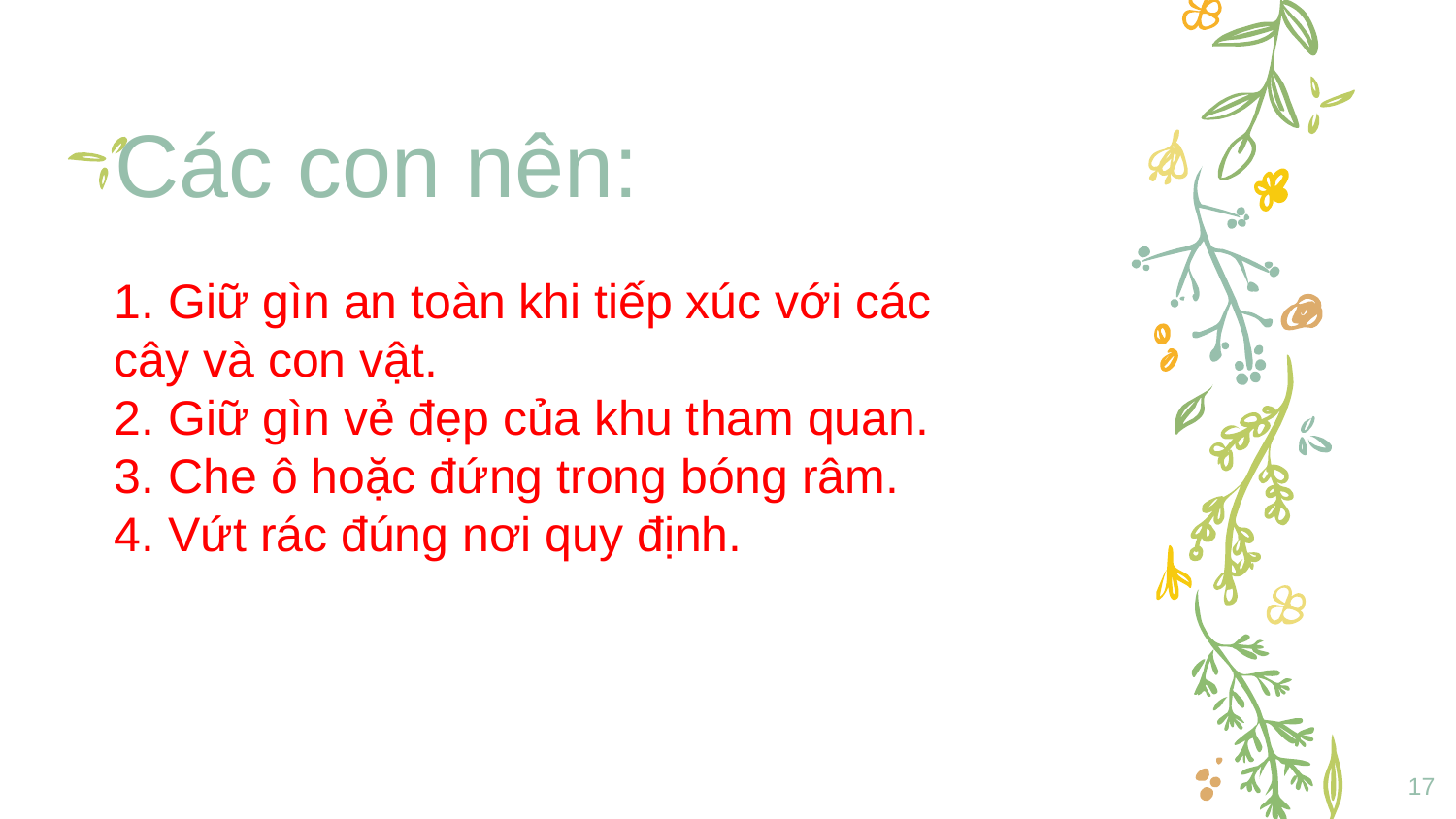

# Các con nên:
1. Giữ gìn an toàn khi tiếp xúc với các cây và con vật.
2. Giữ gìn vẻ đẹp của khu tham quan.
3. Che ô hoặc đứng trong bóng râm.
4. Vứt rác đúng nơi quy định.
17